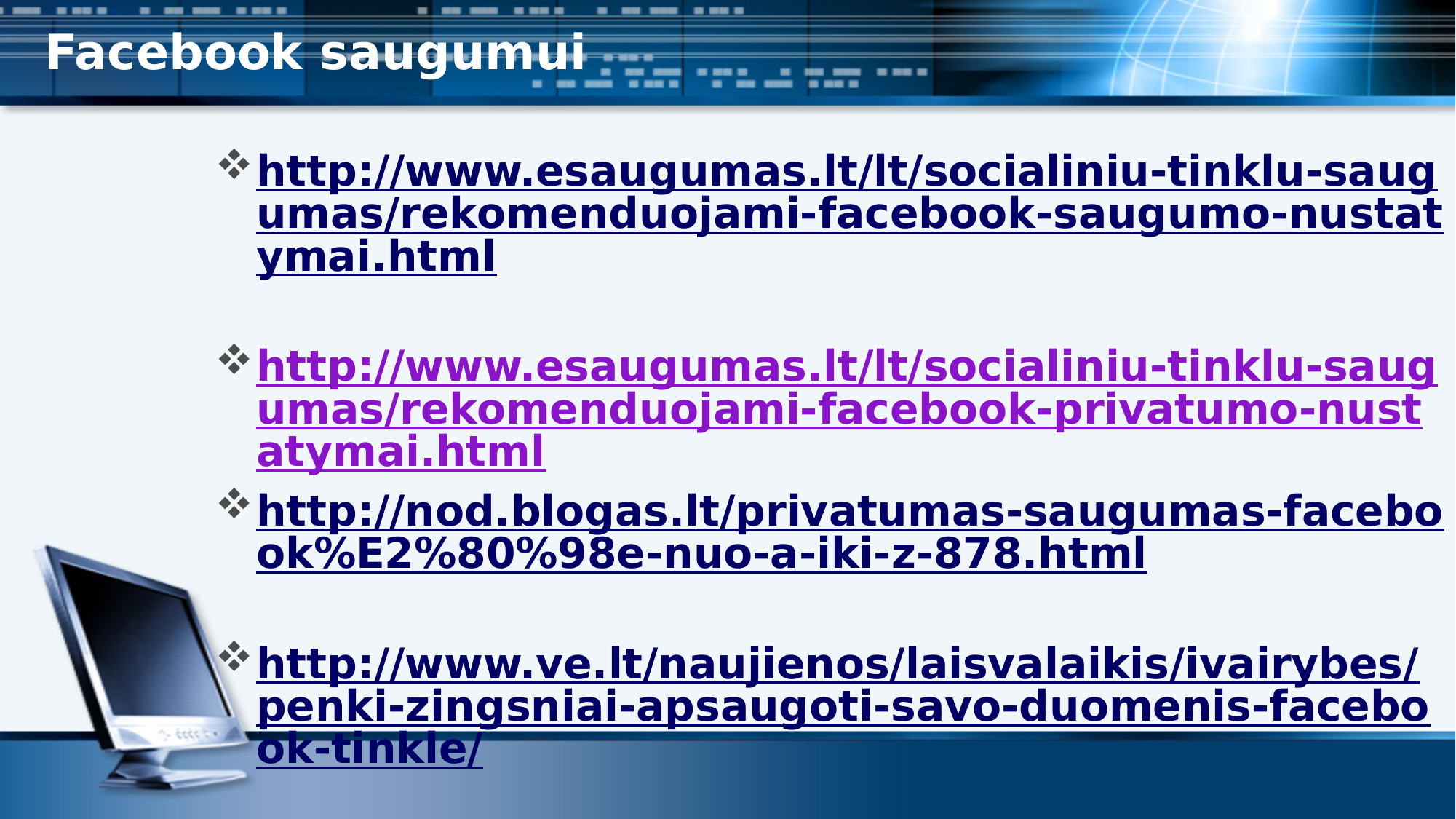

# Facebook saugumui
http://www.esaugumas.lt/lt/socialiniu-tinklu-saugumas/rekomenduojami-facebook-saugumo-nustatymai.html
http://www.esaugumas.lt/lt/socialiniu-tinklu-saugumas/rekomenduojami-facebook-privatumo-nustatymai.html
http://nod.blogas.lt/privatumas-saugumas-facebook%E2%80%98e-nuo-a-iki-z-878.html
http://www.ve.lt/naujienos/laisvalaikis/ivairybes/penki-zingsniai-apsaugoti-savo-duomenis-facebook-tinkle/